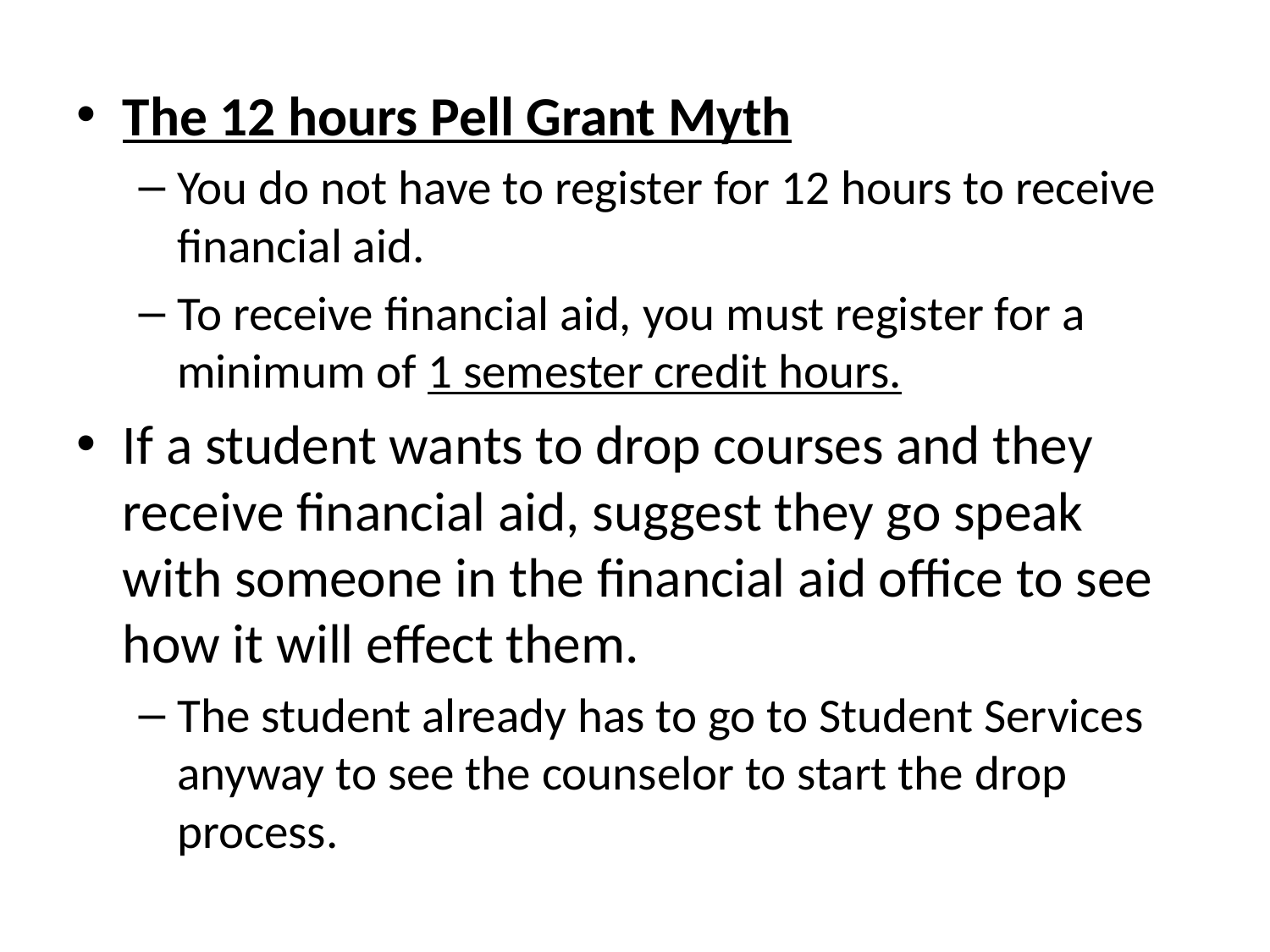

The 12 hours Pell Grant Myth
You do not have to register for 12 hours to receive financial aid.
To receive financial aid, you must register for a minimum of 1 semester credit hours.
If a student wants to drop courses and they receive financial aid, suggest they go speak with someone in the financial aid office to see how it will effect them.
The student already has to go to Student Services anyway to see the counselor to start the drop process.